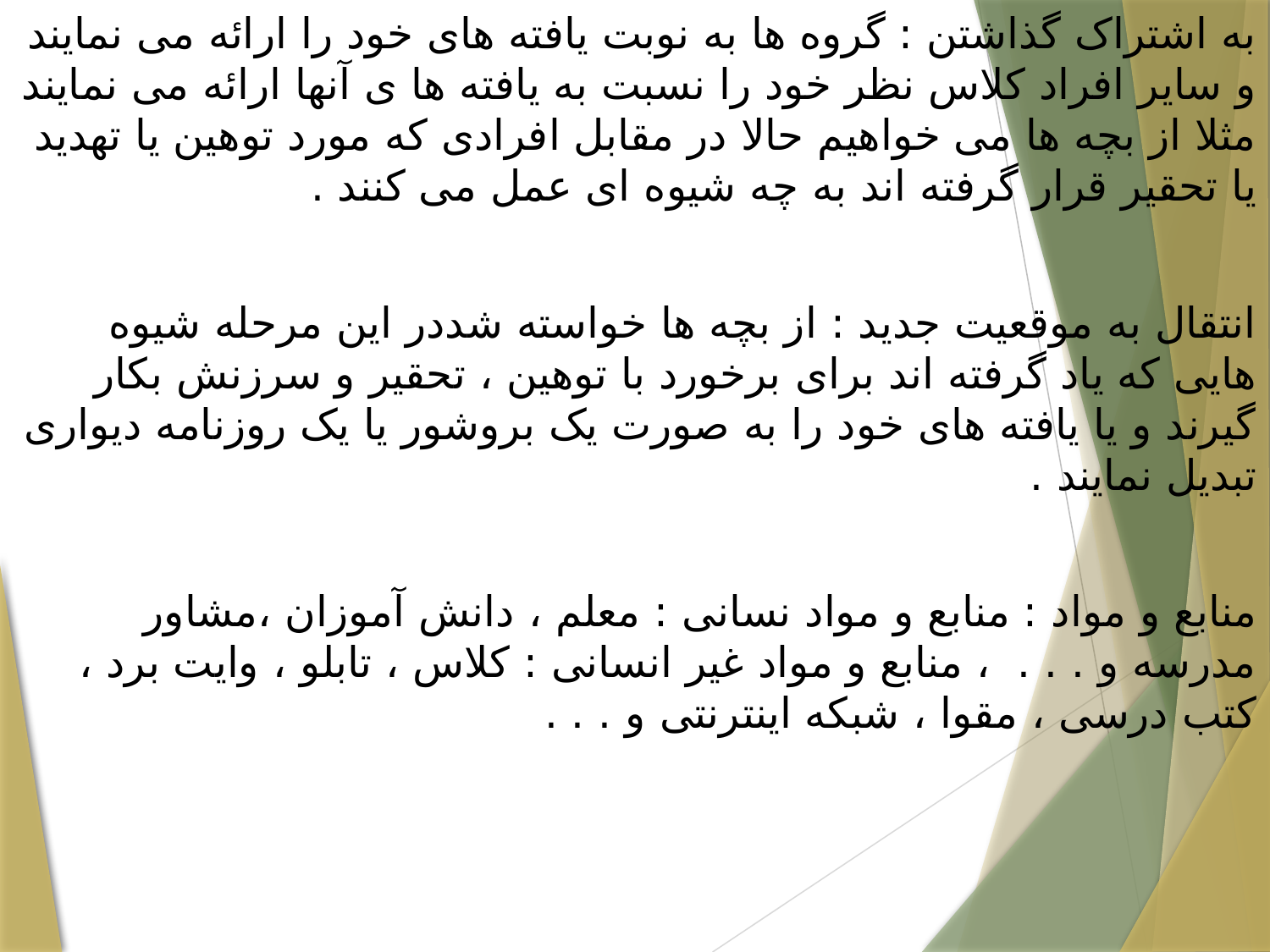

به اشتراک گذاشتن : گروه ها به نوبت یافته های خود را ارائه می نمایند و سایر افراد کلاس نظر خود را نسبت به یافته ها ی آنها ارائه می نمایند مثلا از بچه ها می خواهیم حالا در مقابل افرادی که مورد توهین یا تهدید یا تحقیر قرار گرفته اند به چه شیوه ای عمل می کنند .

انتقال به موقعیت جدید : از بچه ها خواسته شددر این مرحله شیوه هایی که یاد گرفته اند برای برخورد با توهین ، تحقیر و سرزنش بکار گیرند و یا یافته های خود را به صورت یک بروشور یا یک روزنامه دیواری تبدیل نمایند .

منابع و مواد : منابع و مواد نسانی : معلم ، دانش آموزان ،مشاور مدرسه و . . .  ، منابع و مواد غیر انسانی : کلاس ، تابلو ، وایت برد ، کتب درسی ، مقوا ، شبکه اینترنتی و . . .